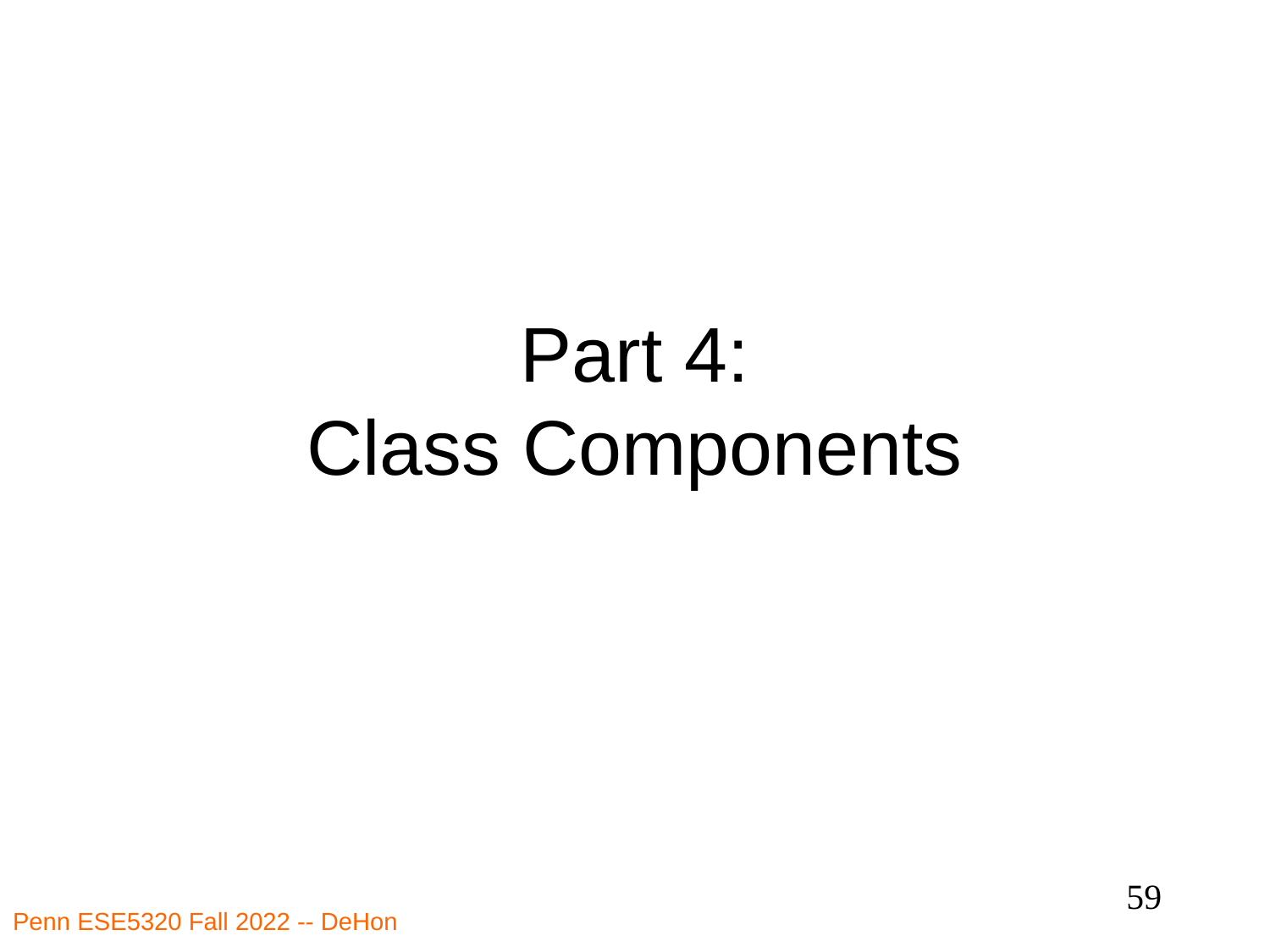

# Part 4: Class Components

59
Penn ESE5320 Fall 2022 -- DeHon